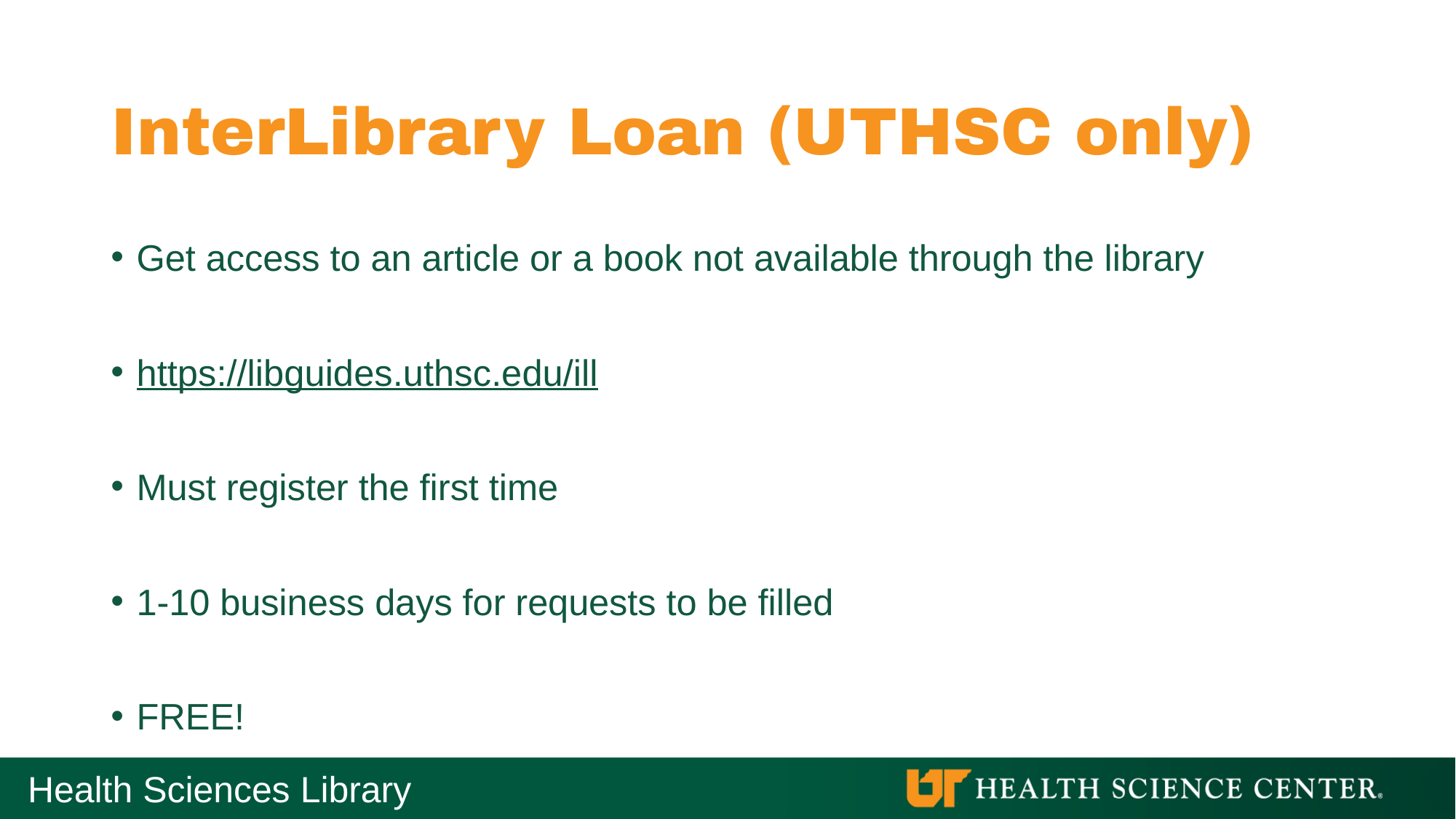

# InterLibrary Loan (UTHSC only)
Get access to an article or a book not available through the library

https://libguides.uthsc.edu/ill

Must register the first time

1-10 business days for requests to be filled

FREE!